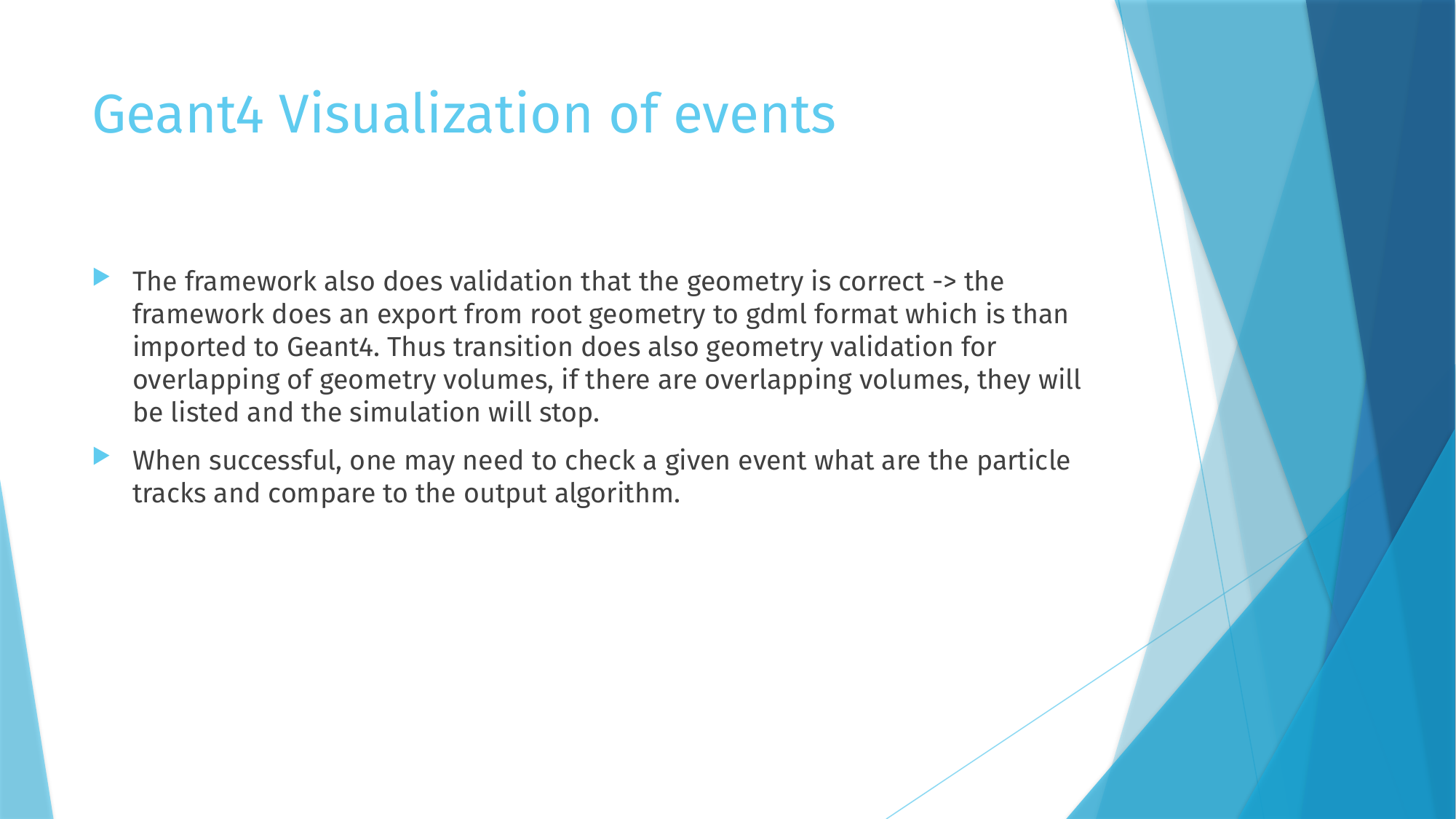

# Geant4 Visualization of events
The framework also does validation that the geometry is correct -> the framework does an export from root geometry to gdml format which is than imported to Geant4. Thus transition does also geometry validation for overlapping of geometry volumes, if there are overlapping volumes, they will be listed and the simulation will stop.
When successful, one may need to check a given event what are the particle tracks and compare to the output algorithm.